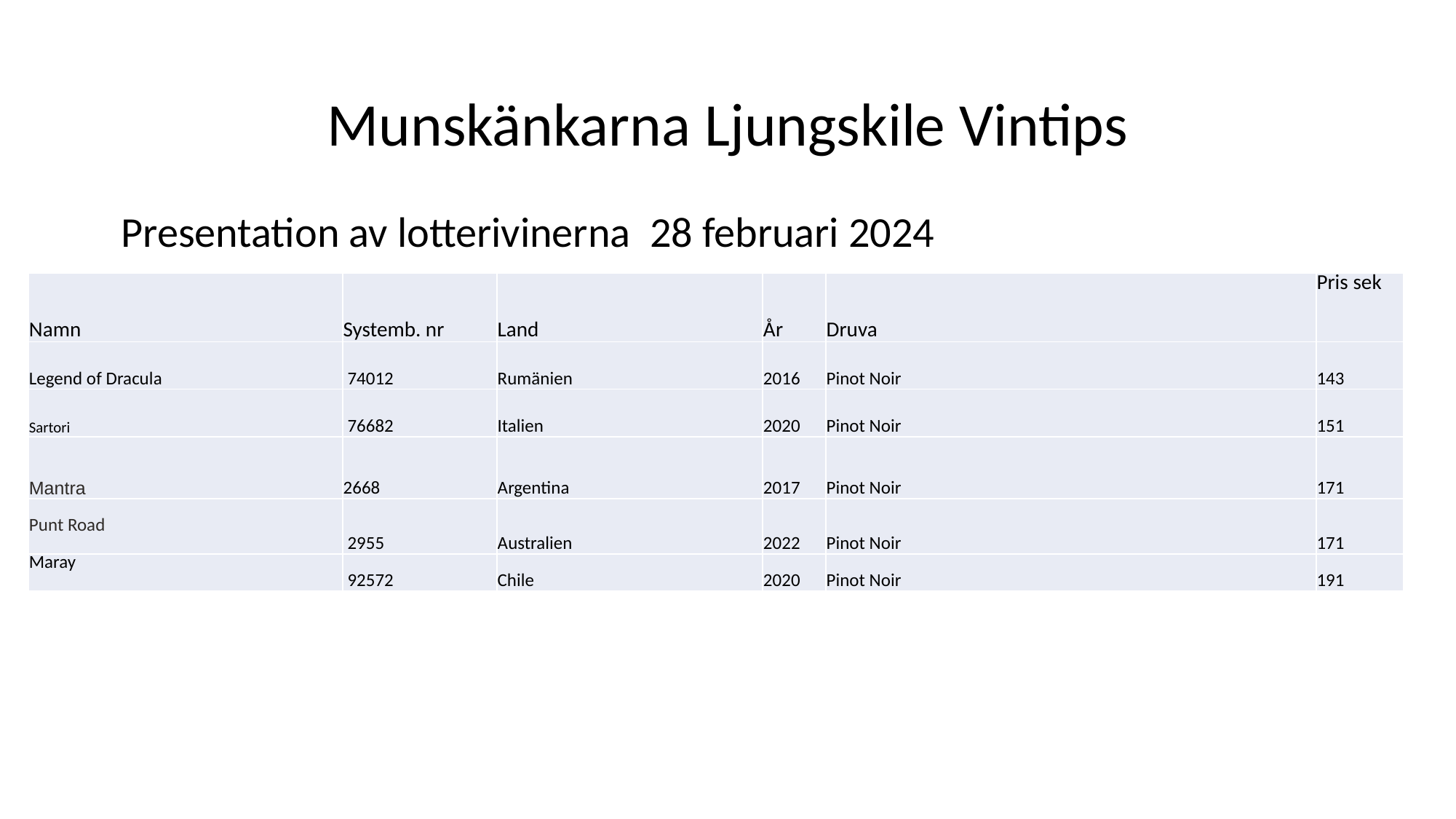

# Munskänkarna Ljungskile Vintips
Presentation av lotterivinerna  28 februari 2024
| Namn | Systemb. nr | Land | År | Druva | Pris sek |
| --- | --- | --- | --- | --- | --- |
| Legend of Dracula | 74012 | Rumänien | 2016 | Pinot Noir | 143 |
| Sartori | 76682 | Italien | 2020 | Pinot Noir | 151 |
| Mantra | 2668 | Argentina | 2017 | Pinot Noir | 171 |
| Punt Road | 2955 | Australien | 2022 | Pinot Noir | 171 |
| Maray | 92572 | Chile | 2020 | Pinot Noir | 191 |